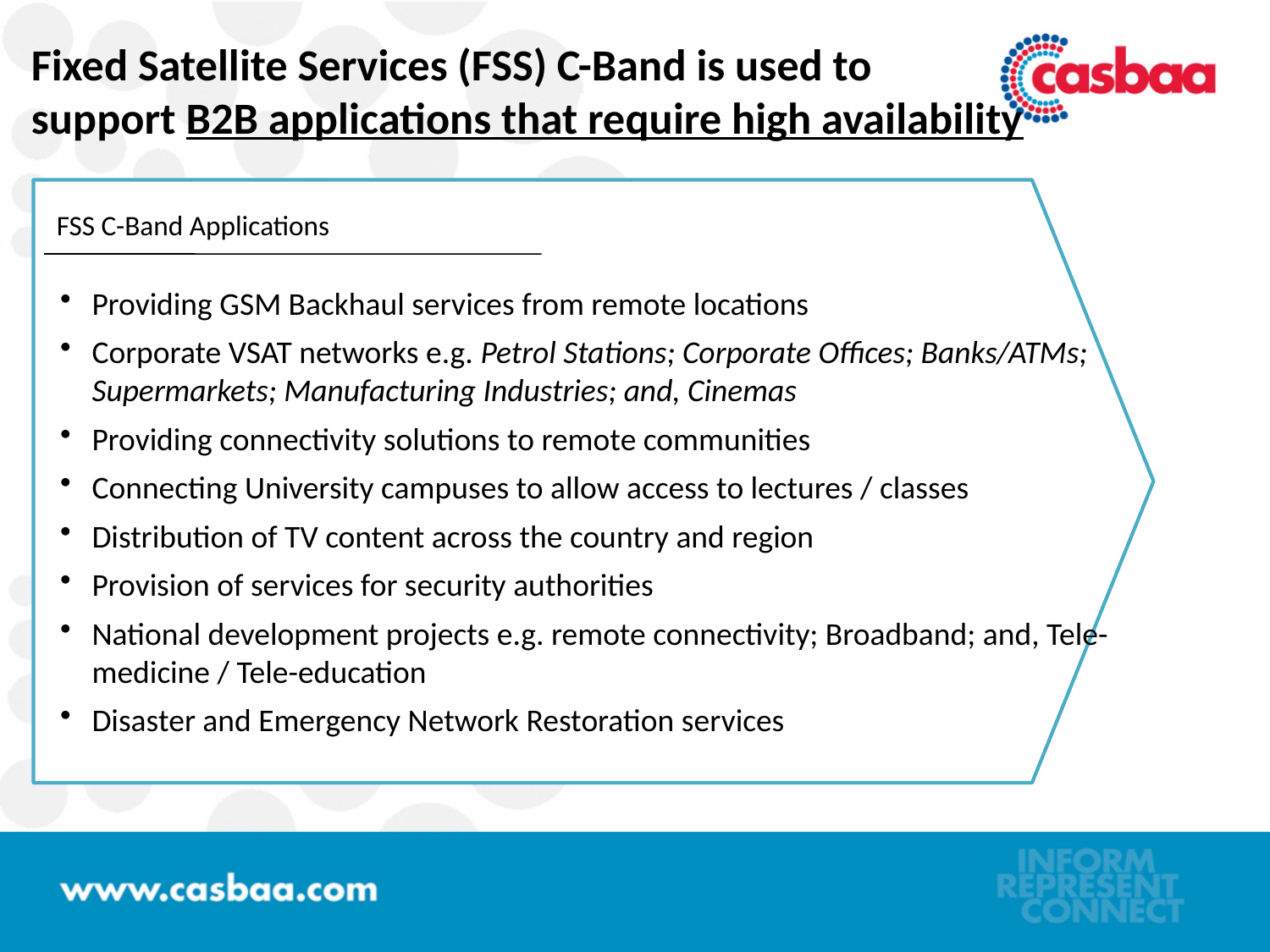

# Fixed Satellite Services (FSS) C-Band is used to support B2B applications that require high availability

FSS C-Band Applications

Providing GSM Backhaul services from remote locations
Corporate VSAT networks e.g. Petrol Stations; Corporate Offices; Banks/ATMs; Supermarkets; Manufacturing Industries; and, Cinemas
Providing connectivity solutions to remote communities
Connecting University campuses to allow access to lectures / classes
Distribution of TV content across the country and region
Provision of services for security authorities
National development projects e.g. remote connectivity; Broadband; and, Tele-medicine / Tele-education
Disaster and Emergency Network Restoration services